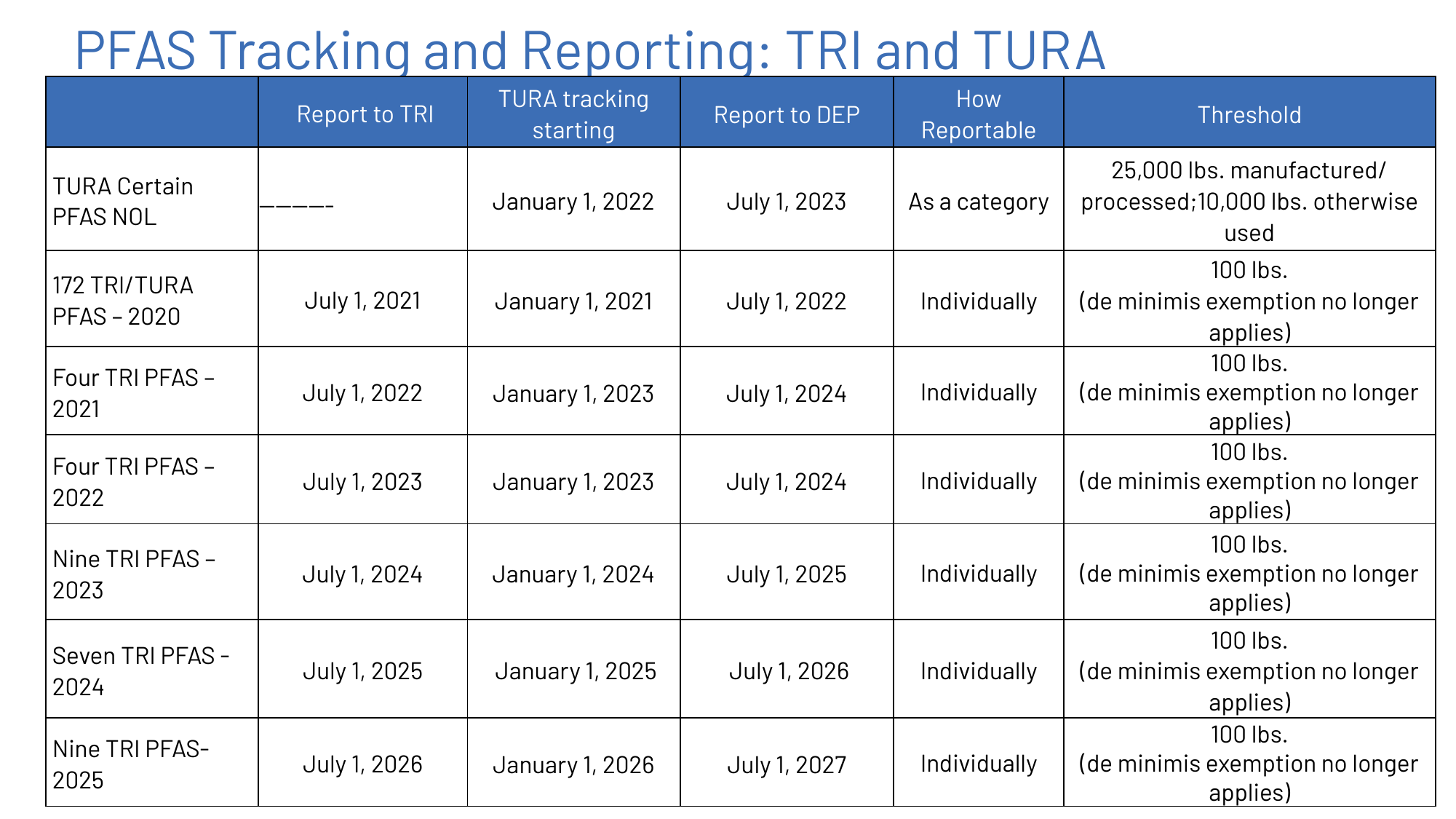

# PFAS Tracking and Reporting: TRI and TURA
1
|  | Report to TRI | TURA tracking starting | Report to DEP | How Reportable | Threshold |
| --- | --- | --- | --- | --- | --- |
| TURA Certain PFAS NOL | --------- | January 1, 2022 | July 1, 2023 | As a category | 25,000 lbs. manufactured/ processed;10,000 lbs. otherwise used |
| 172 TRI/TURA PFAS – 2020 | July 1, 2021 | January 1, 2021 | July 1, 2022 | Individually | 100 lbs. (de minimis exemption no longer applies) |
| Four TRI PFAS – 2021 | July 1, 2022 | January 1, 2023 | July 1, 2024 | Individually | 100 lbs. (de minimis exemption no longer applies) |
| Four TRI PFAS – 2022 | July 1, 2023 | January 1, 2023 | July 1, 2024 | Individually | 100 lbs. (de minimis exemption no longer applies) |
| Nine TRI PFAS – 2023 | July 1, 2024 | January 1, 2024 | July 1, 2025 | Individually | 100 lbs. (de minimis exemption no longer applies) |
| Seven TRI PFAS - 2024 | July 1, 2025 | January 1, 2025 | July 1, 2026 | Individually | 100 lbs. (de minimis exemption no longer applies) |
| Nine TRI PFAS-2025 | July 1, 2026 | January 1, 2026 | July 1, 2027 | Individually | 100 lbs. (de minimis exemption no longer applies) |